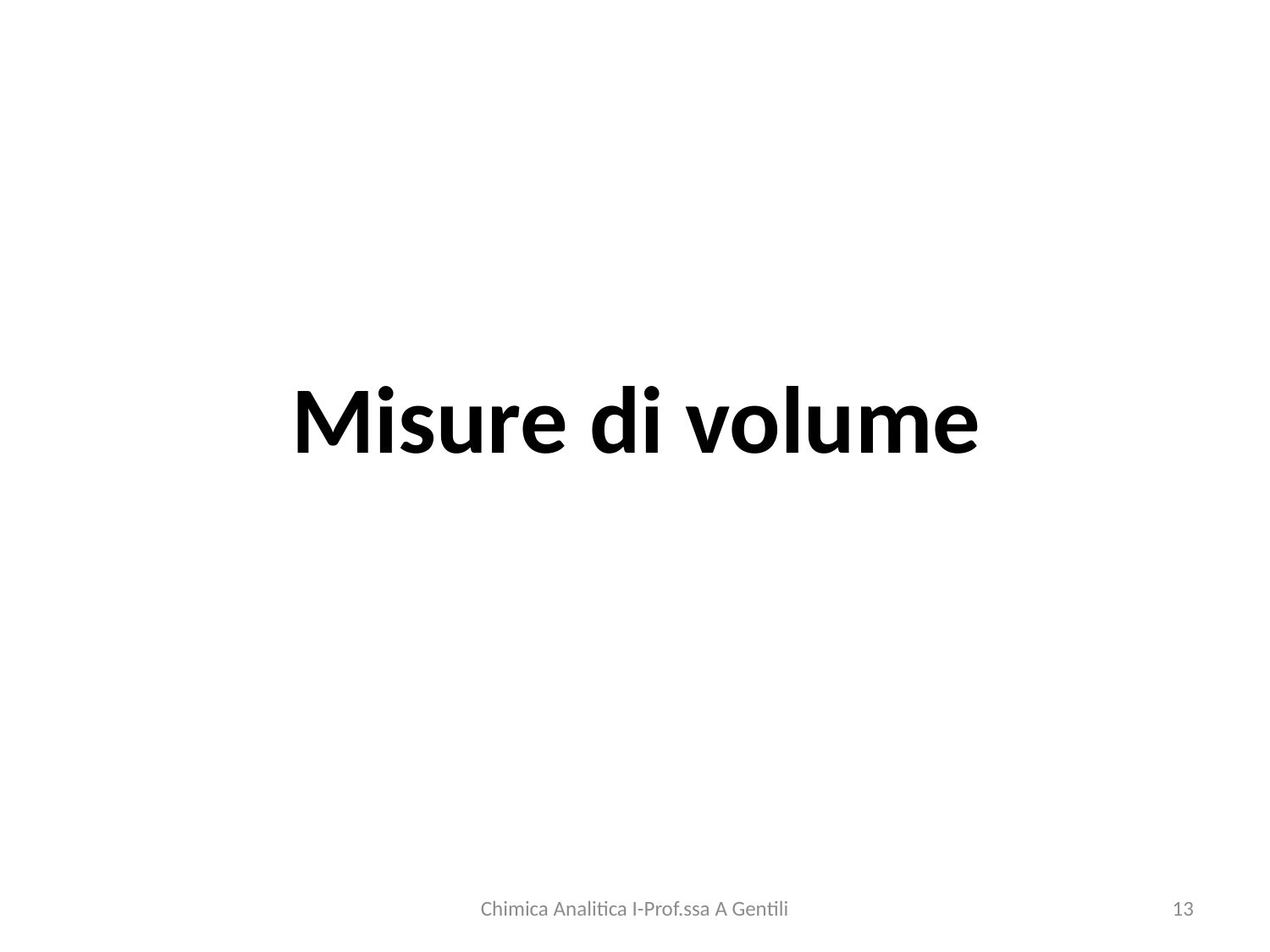

# Misure di volume
Chimica Analitica I-Prof.ssa A Gentili
13